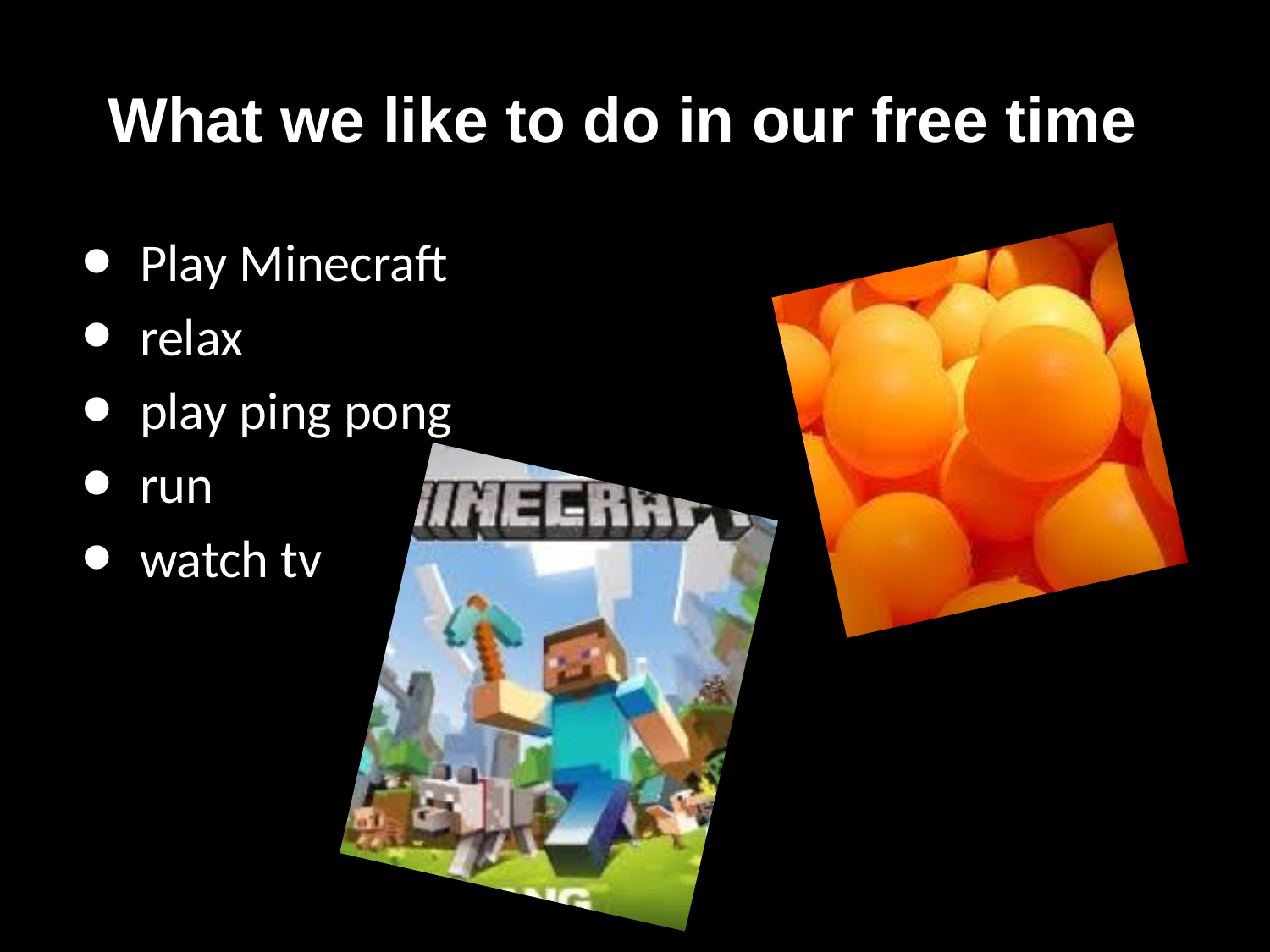

# What we like to do in our free time
Play Minecraft
relax
play ping pong
run
watch tv